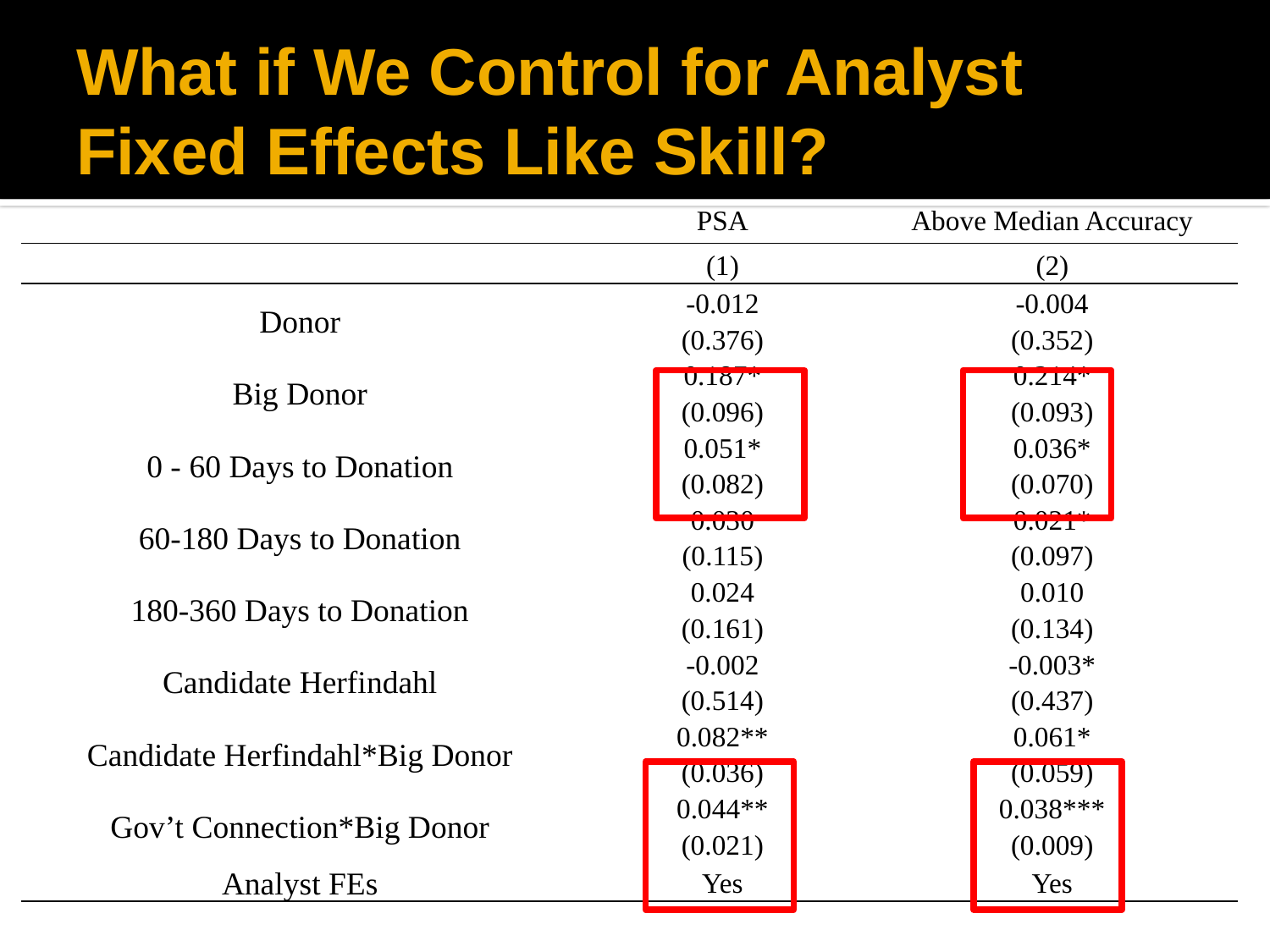

# What if We Control for Analyst Fixed Effects Like Skill?
|  | PSA | Above Median Accuracy |
| --- | --- | --- |
|  | (1) | (2) |
| Donor | -0.012 | -0.004 |
|  | (0.376) | (0.352) |
| Big Donor | 0.187\* | 0.214\* |
|  | (0.096) | (0.093) |
| 0 - 60 Days to Donation | 0.051\* | 0.036\* |
|  | (0.082) | (0.070) |
| 60-180 Days to Donation | 0.030 | 0.021\* |
|  | (0.115) | (0.097) |
| 180-360 Days to Donation | 0.024 | 0.010 |
|  | (0.161) | (0.134) |
| Candidate Herfindahl | -0.002 | -0.003\* |
|  | (0.514) | (0.437) |
| Candidate Herfindahl\*Big Donor | 0.082\*\* | 0.061\* |
|  | (0.036) | (0.059) |
| Gov’t Connection\*Big Donor | 0.044\*\* | 0.038\*\*\* |
|  | (0.021) | (0.009) |
| Analyst FEs | Yes | Yes |